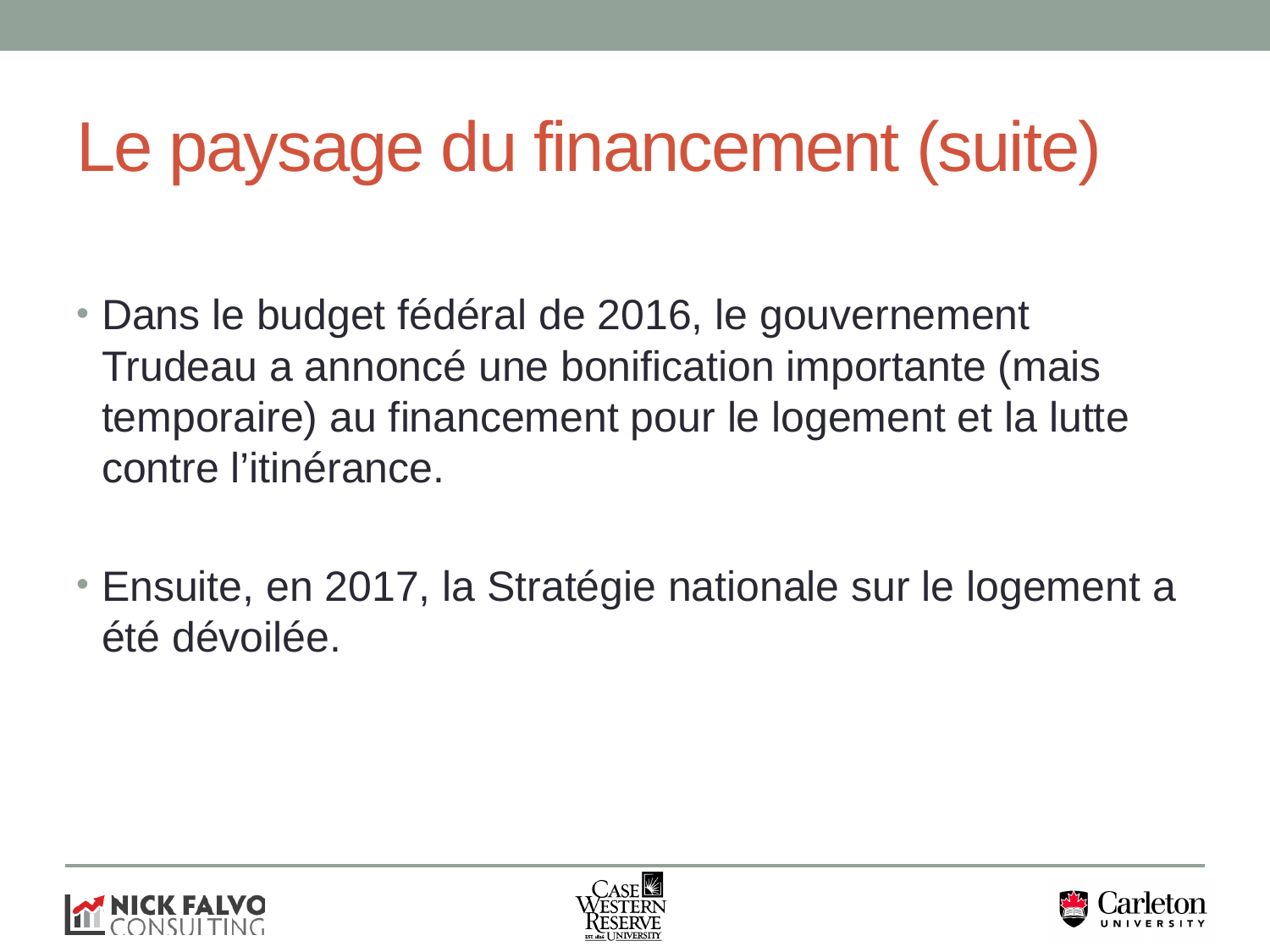

# Le paysage du financement (suite)

Dans le budget fédéral de 2016, le gouvernement Trudeau a annoncé une bonification importante (mais temporaire) au financement pour le logement et la lutte contre l’itinérance.

Ensuite, en 2017, la Stratégie nationale sur le logement a été dévoilée.